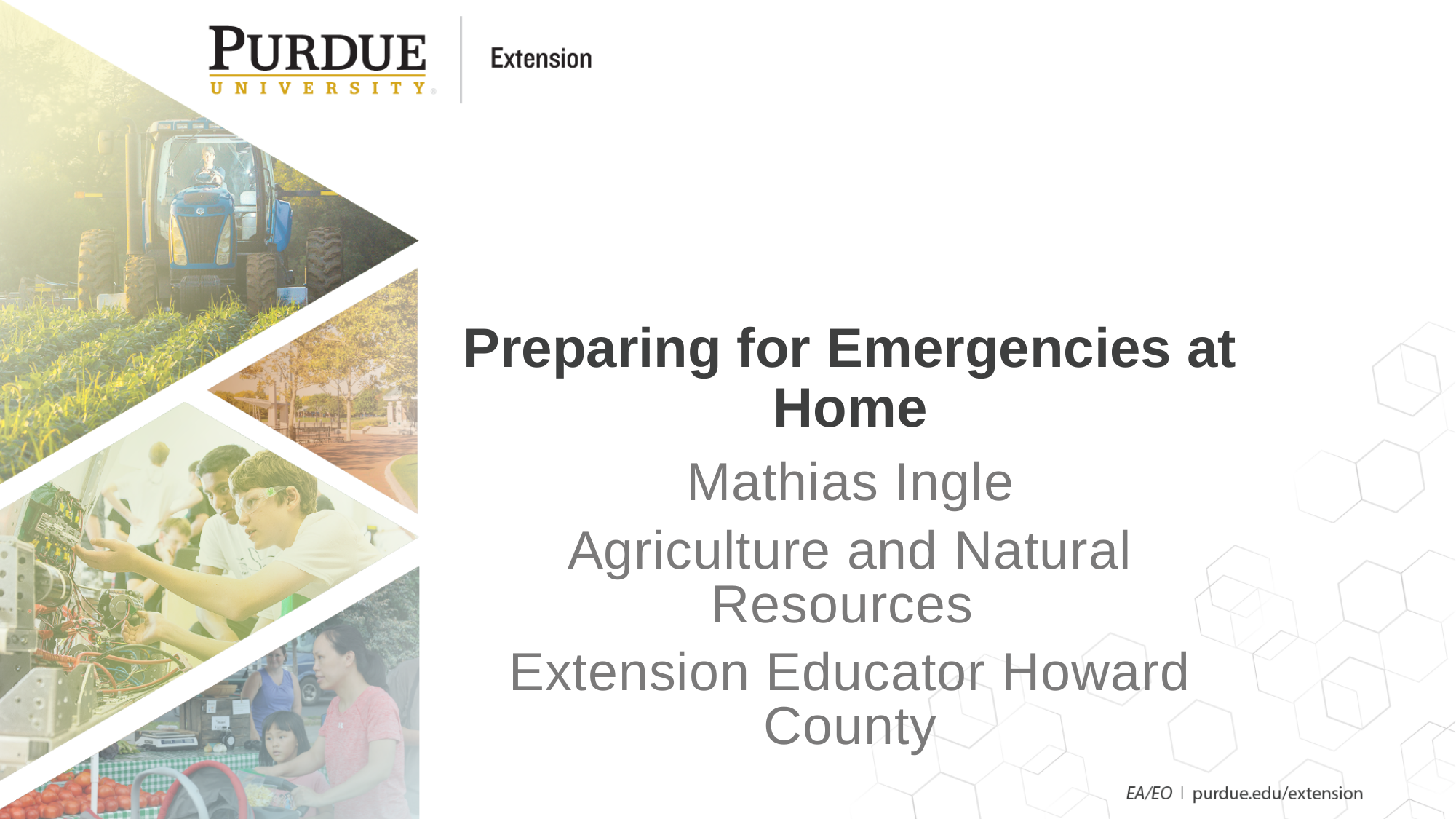

# Preparing for Emergencies at Home
Mathias Ingle
Agriculture and Natural Resources
Extension Educator Howard County